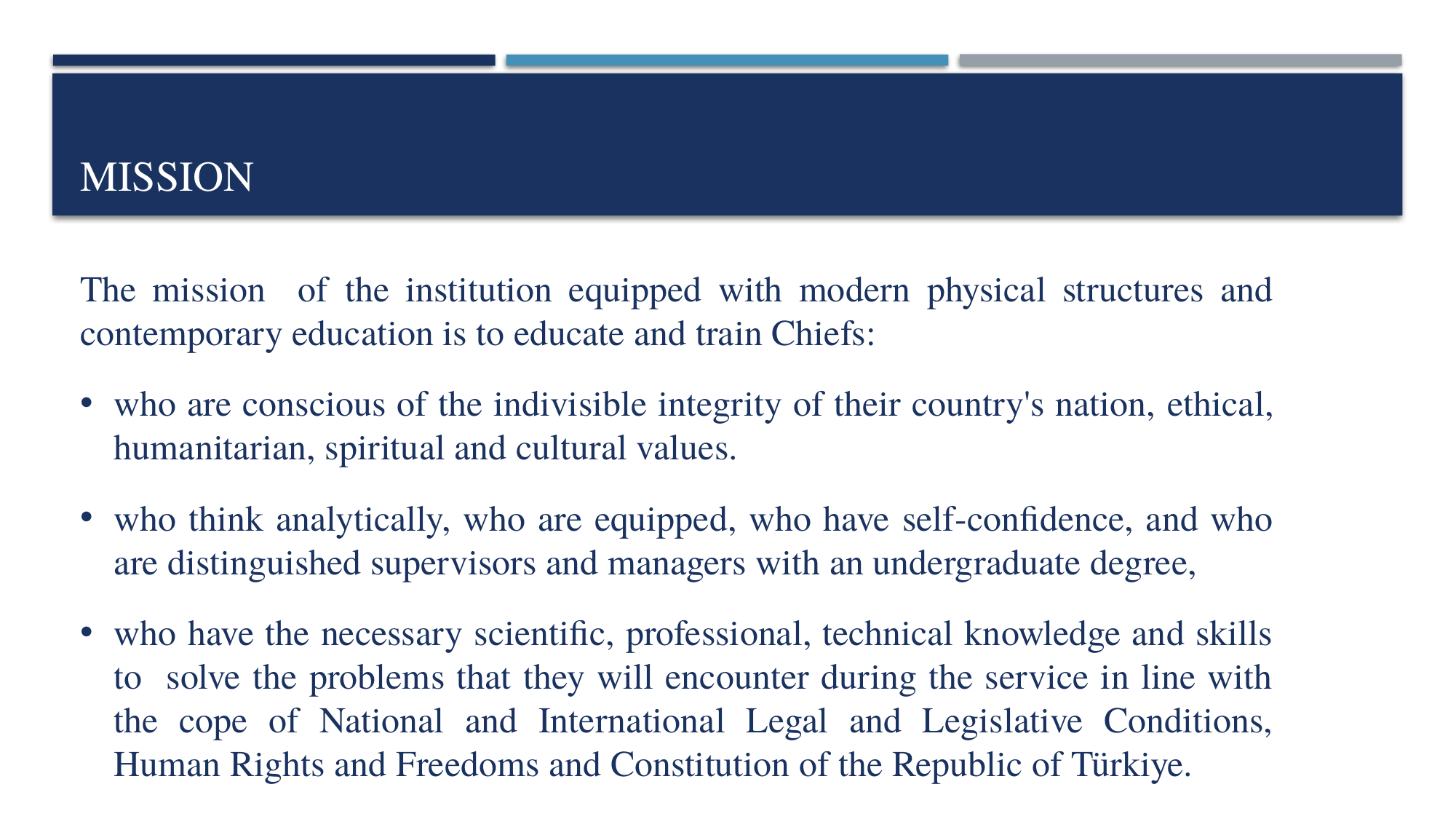

# Mıssıon

The mission  of the institution equipped with modern physical structures and contemporary education is to educate and train Chiefs:
who are conscious of the indivisible integrity of their country's nation, ethical, humanitarian, spiritual and cultural values.
who think analytically, who are equipped, who have self-confidence, and who are distinguished supervisors and managers with an undergraduate degree,
who have the necessary scientific, professional, technical knowledge and skills to  solve the problems that they will encounter during the service in line with the cope of National and International Legal and Legislative Conditions, Human Rights and Freedoms and Constitution of the Republic of Türkiye.